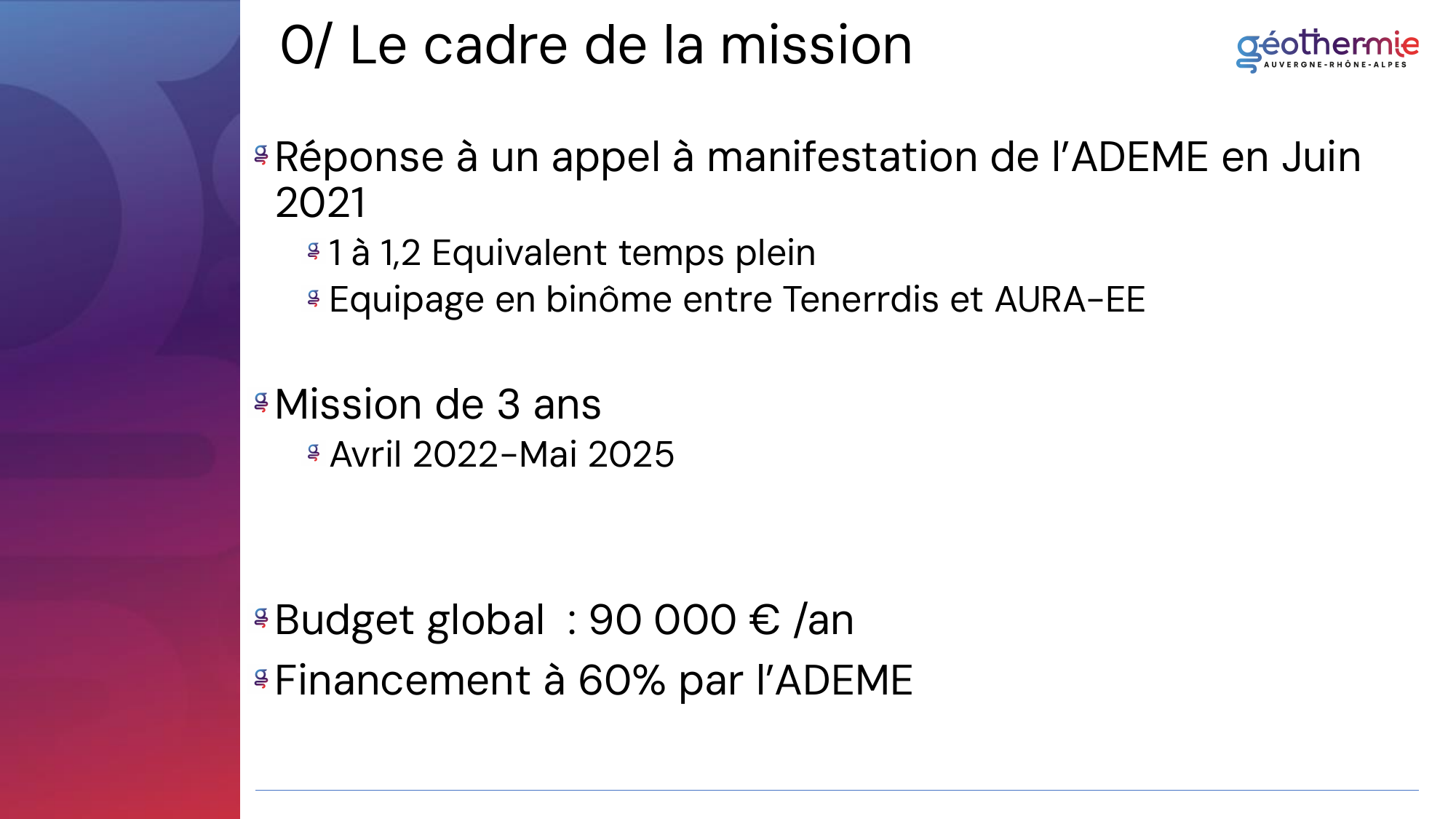

0/ Le cadre de la mission
Réponse à un appel à manifestation de l’ADEME en Juin 2021
1 à 1,2 Equivalent temps plein
Equipage en binôme entre Tenerrdis et AURA-EE

Mission de 3 ans
Avril 2022-Mai 2025

Budget global  : 90 000 € /an
Financement à 60% par l’ADEME